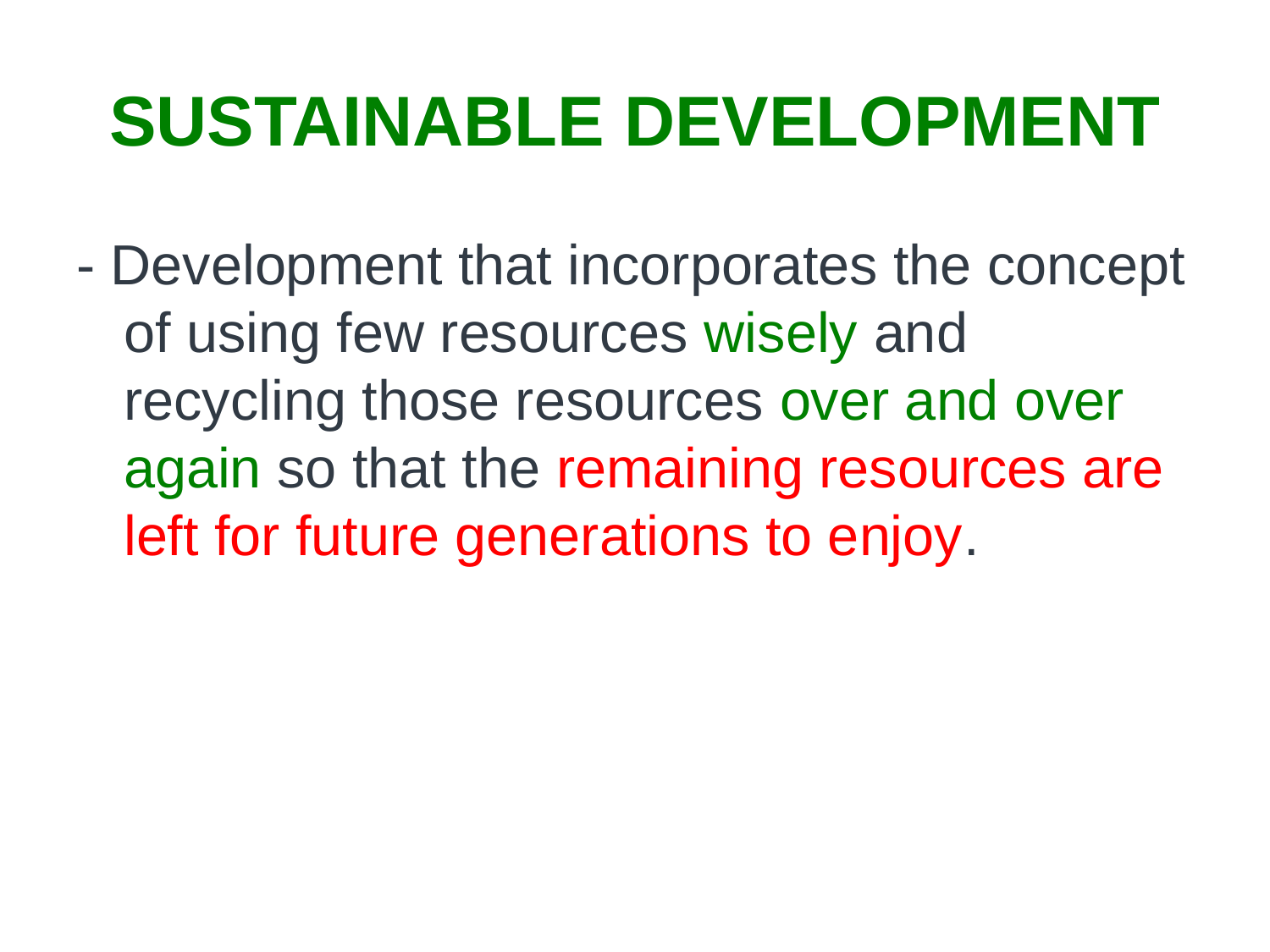

# SUSTAINABLE DEVELOPMENT
- Development that incorporates the concept of using few resources wisely and recycling those resources over and over again so that the remaining resources are left for future generations to enjoy.